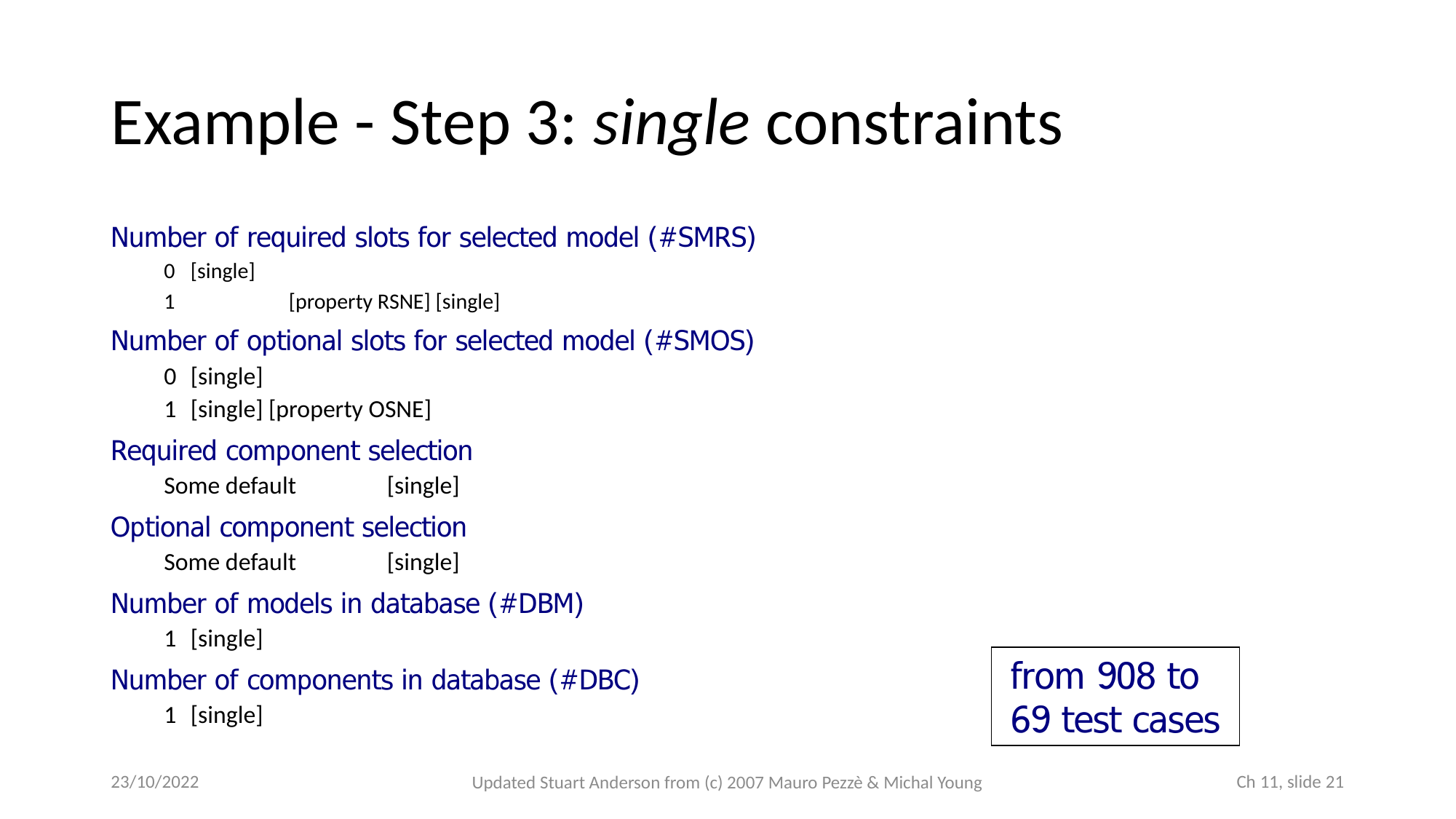

# Example - Step 3: single constraints
Number of required slots for selected model (#SMRS)
0				[single]
1		 		[property RSNE] [single]
Number of optional slots for selected model (#SMOS)
0				[single]
1				[single] [property OSNE]
Required component selection
Some default		[single]
Optional component selection
Some default		[single]
Number of models in database (#DBM)
1				[single]
Number of components in database (#DBC)
1				[single]
from 908 to 69 test cases
23/10/2022
 Ch 11, slide 21
Updated Stuart Anderson from (c) 2007 Mauro Pezzè & Michal Young